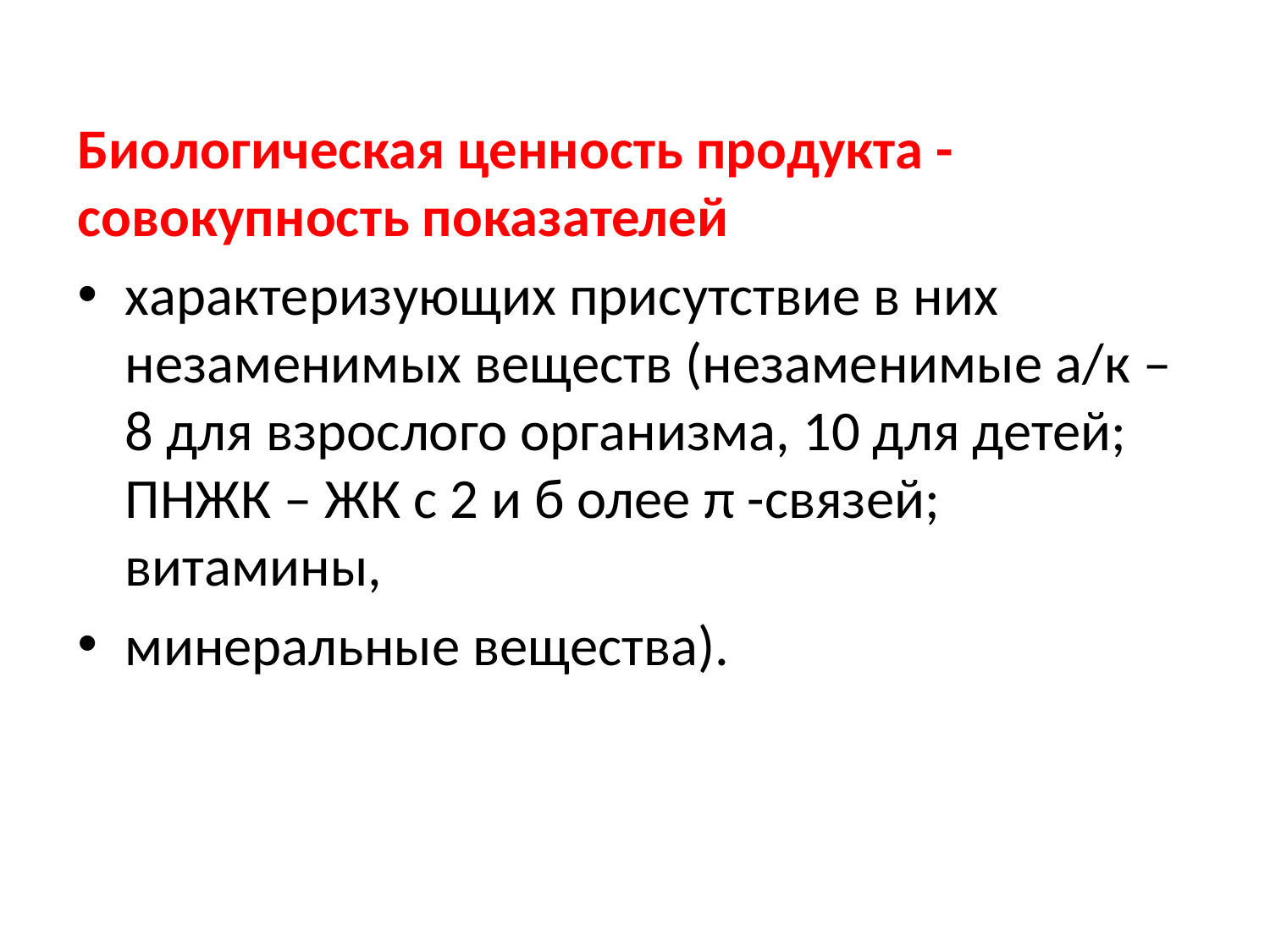

Биологическая ценность продукта - совокупность показателей
характеризующих присутствие в них незаменимых веществ (незаменимые а/к – 8 для взрослого организма, 10 для детей; ПНЖК – ЖК с 2 и б олее π -связей; витамины,
минеральные вещества).